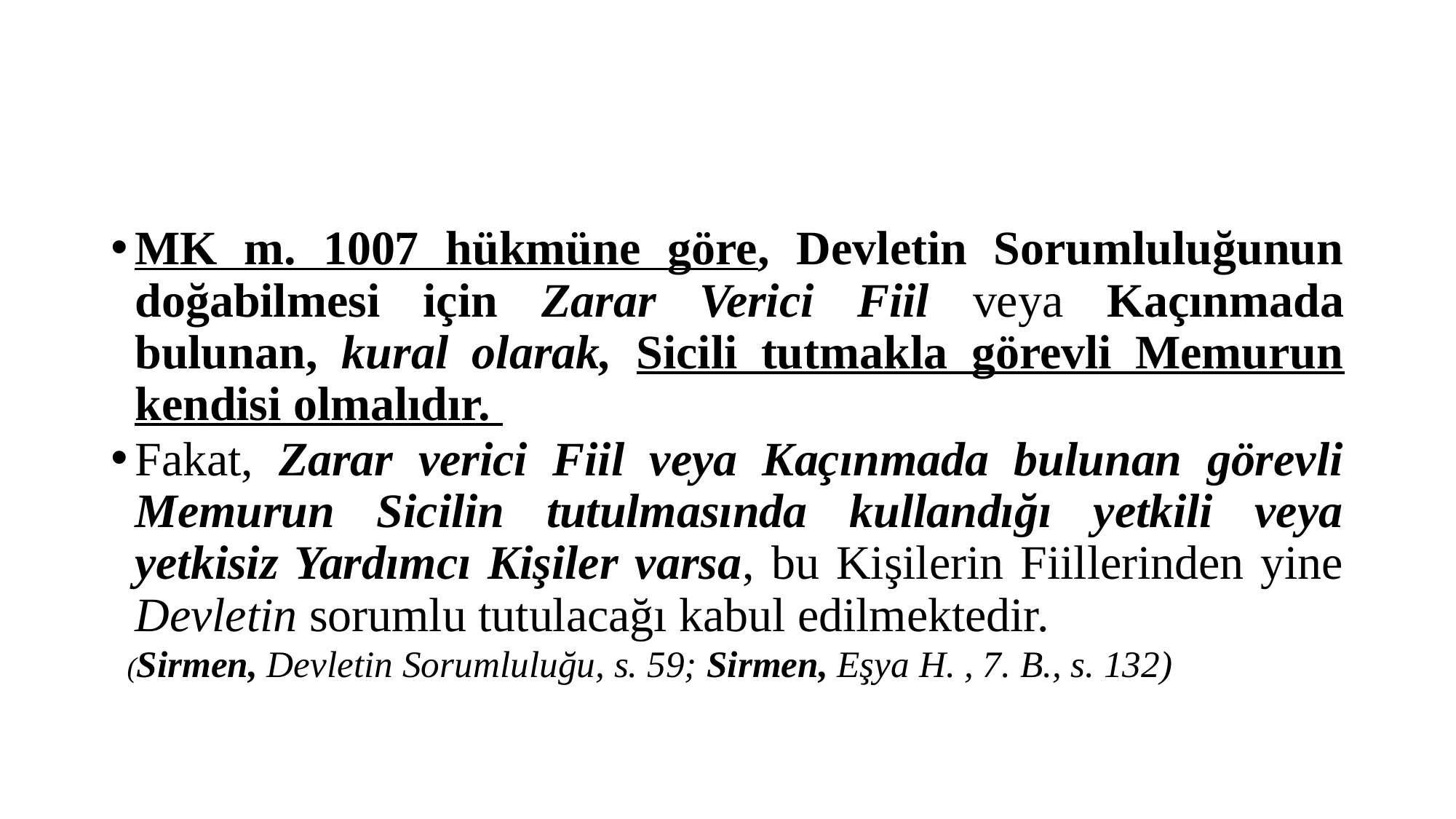

#
MK m. 1007 hükmüne göre, Devletin Sorumluluğunun doğabilmesi için Zarar Verici Fiil veya Kaçınmada bulunan, kural olarak, Sicili tutmakla görevli Memurun kendisi olmalıdır.
Fakat, Zarar verici Fiil veya Kaçınmada bulunan görevli Memurun Sicilin tutulmasında kullandığı yetkili veya yetkisiz Yardımcı Kişiler varsa, bu Kişilerin Fiillerinden yine Devletin sorumlu tutulacağı kabul edilmektedir.
  (Sirmen, Devletin Sorumluluğu, s. 59; Sirmen, Eşya H. , 7. B., s. 132)